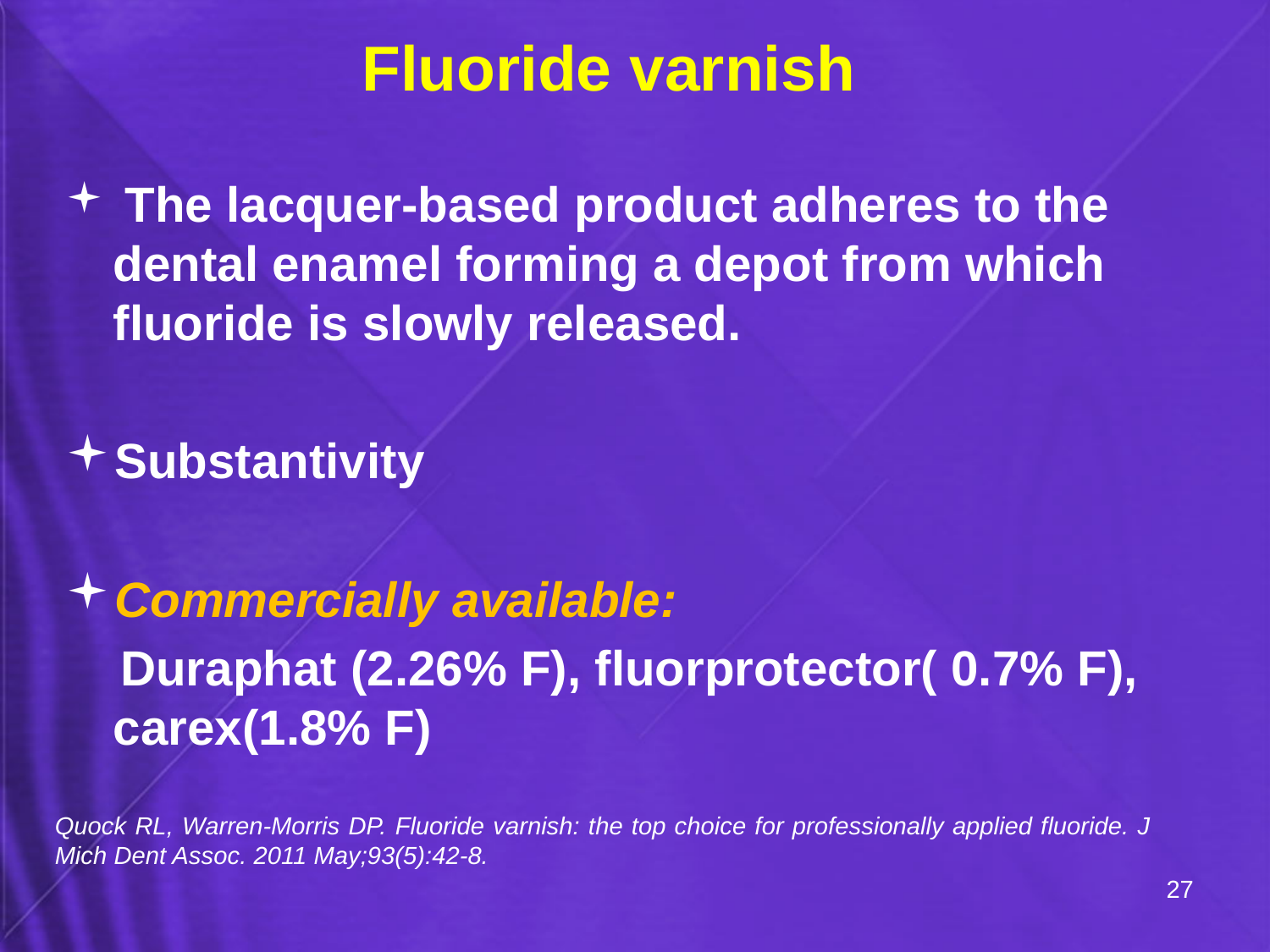

Fluoride varnish

 The lacquer-based product adheres to the dental enamel forming a depot from which fluoride is slowly released.

Substantivity

Commercially available:
    Duraphat (2.26% F), fluorprotector( 0.7% F), carex(1.8% F)

Quock RL, Warren-Morris DP. Fluoride varnish: the top choice for professionally applied fluoride. J Mich Dent Assoc. 2011 May;93(5):42-8.

27